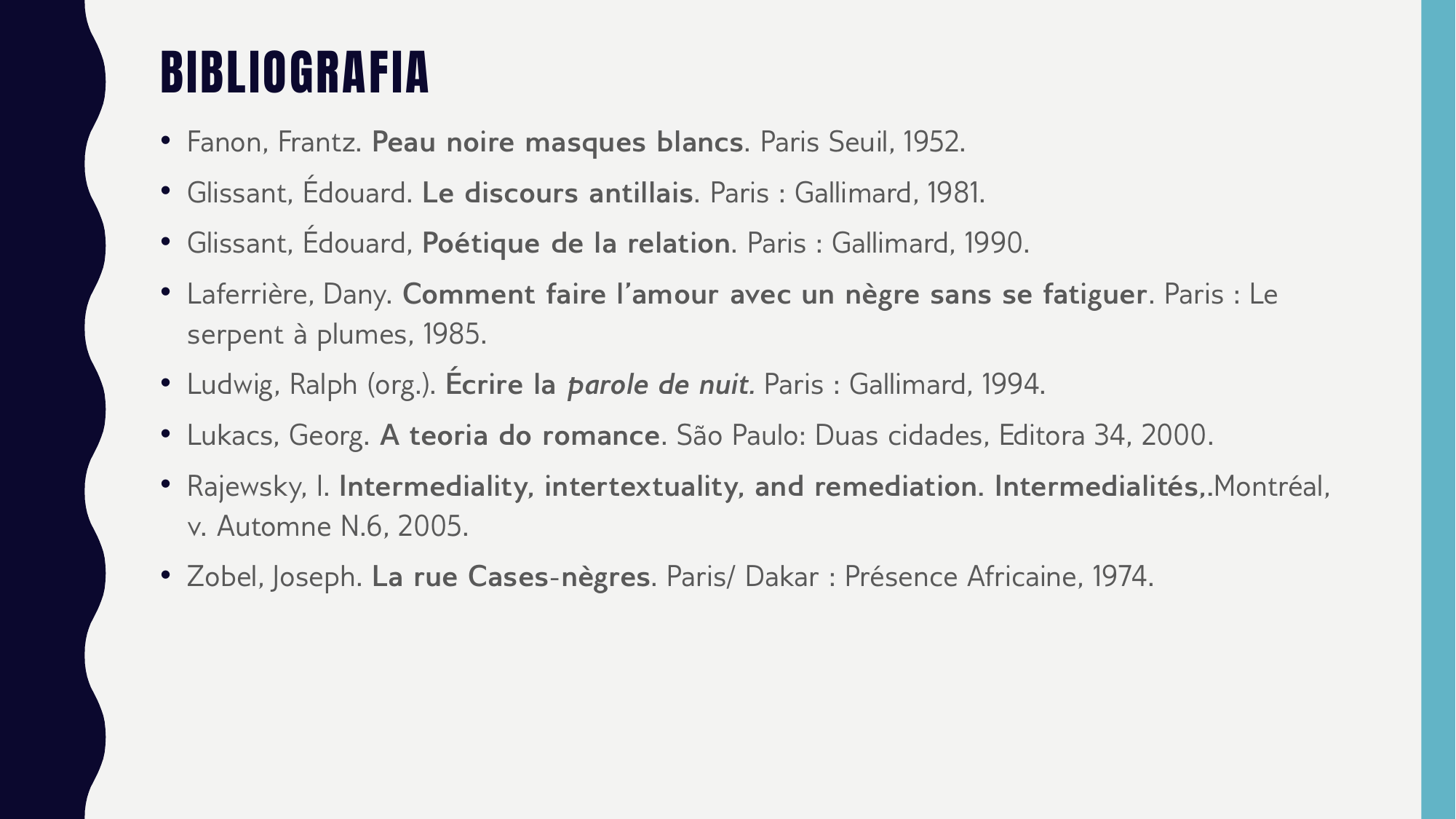

# bibliografia
Fanon, Frantz. Peau noire masques blancs. Paris Seuil, 1952.
Glissant, Édouard. Le discours antillais. Paris : Gallimard, 1981.
Glissant, Édouard, Poétique de la relation. Paris : Gallimard, 1990.
Laferrière, Dany. Comment faire l’amour avec un nègre sans se fatiguer. Paris : Le serpent à plumes, 1985.
Ludwig, Ralph (org.). Écrire la parole de nuit. Paris : Gallimard, 1994.
Lukacs, Georg. A teoria do romance. São Paulo: Duas cidades, Editora 34, 2000.
Rajewsky, I. Intermediality, intertextuality, and remediation. Intermedialités,.Montréal, v. Automne N.6, 2005.
Zobel, Joseph. La rue Cases-nègres. Paris/ Dakar : Présence Africaine, 1974.